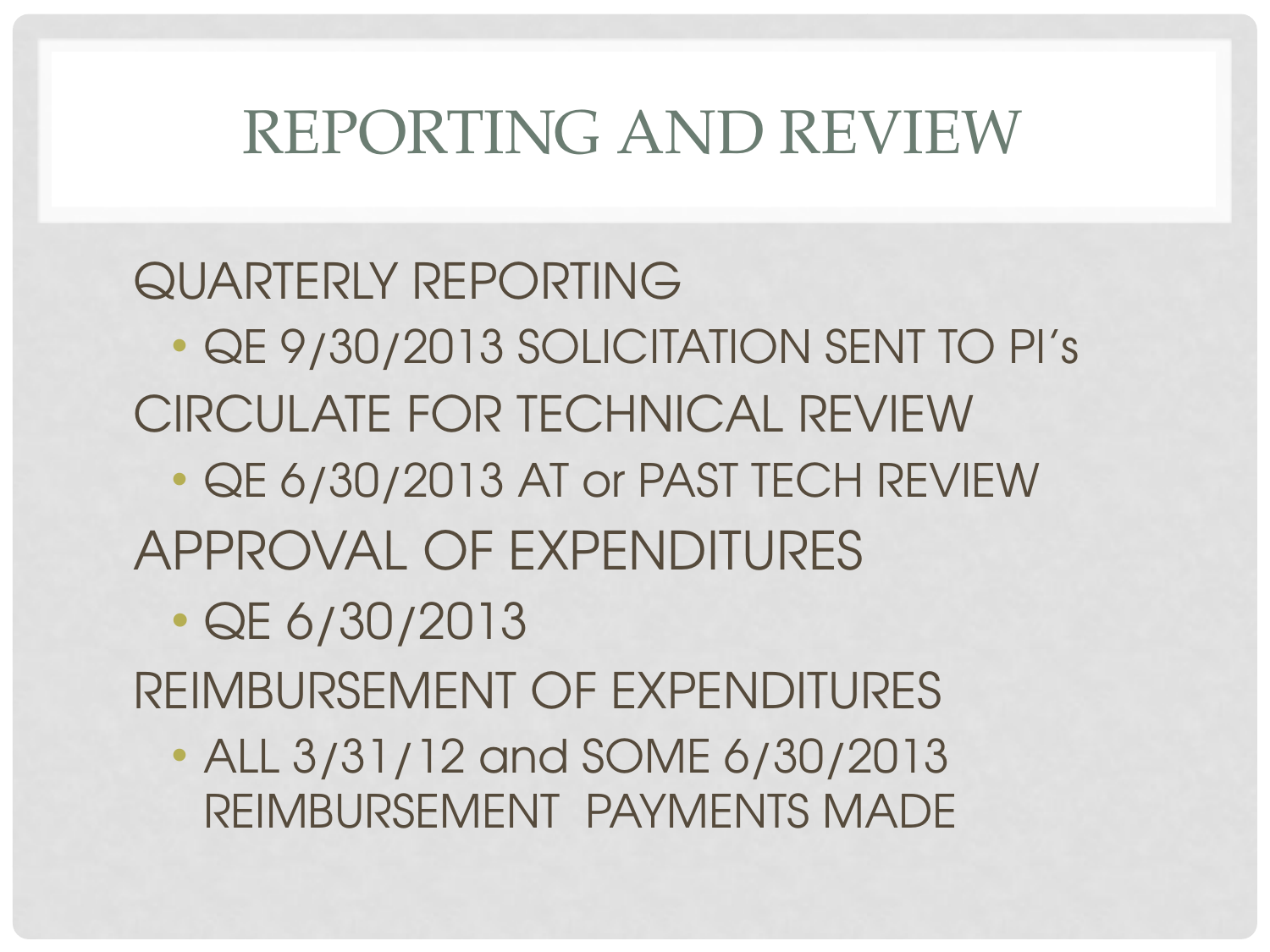

# REPORTING AND REVIEW
QUARTERLY REPORTING
QE 9/30/2013 SOLICITATION SENT TO PI’s
CIRCULATE FOR TECHNICAL REVIEW
QE 6/30/2013 AT or PAST TECH REVIEW
APPROVAL OF EXPENDITURES
QE 6/30/2013
REIMBURSEMENT OF EXPENDITURES
ALL 3/31/12 and SOME 6/30/2013 REIMBURSEMENT  PAYMENTS MADE